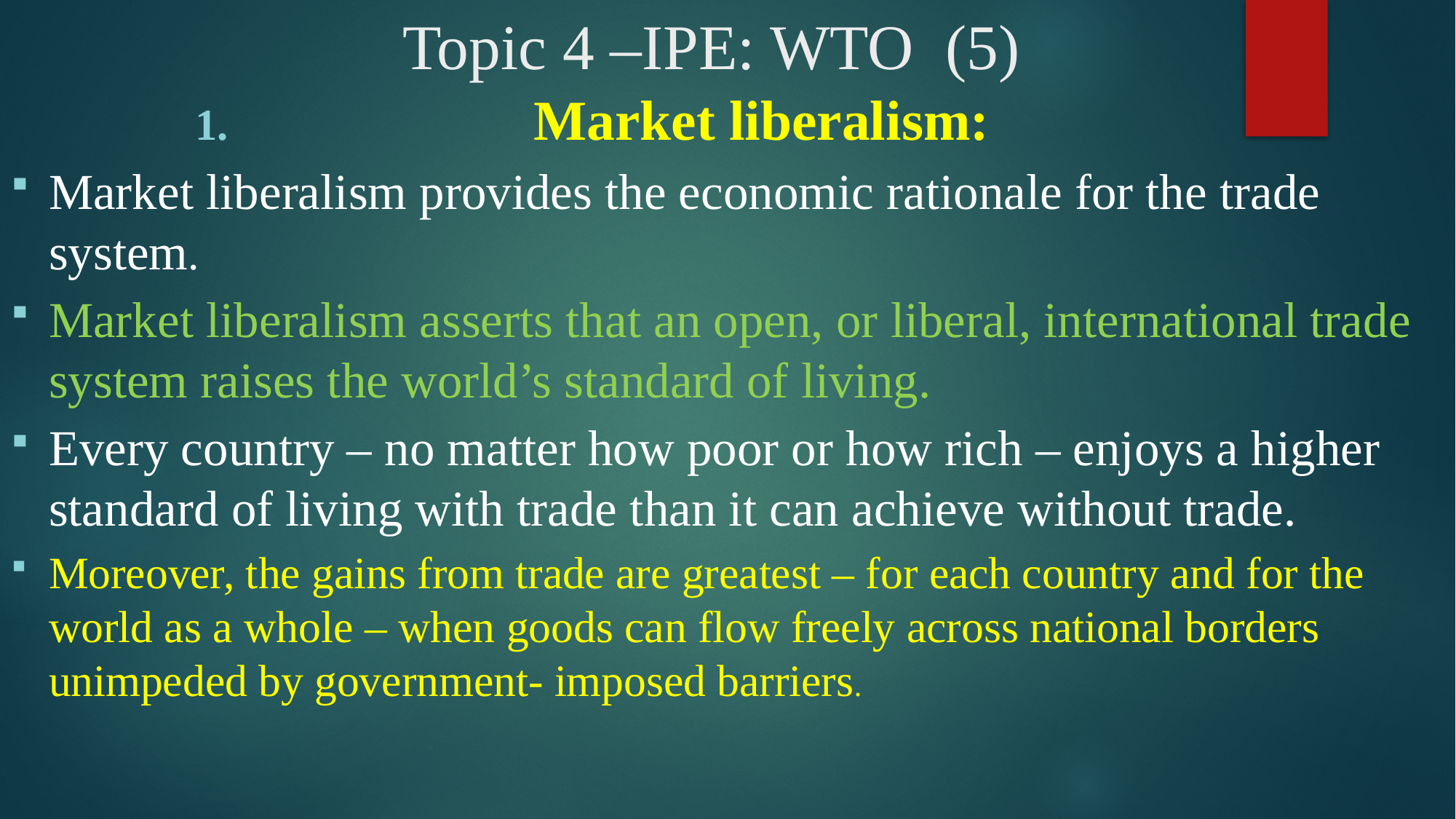

# Topic 4 –IPE: WTO  (5)
Market liberalism:
Market liberalism provides the economic rationale for the trade system.
Market liberalism asserts that an open, or liberal, international trade system raises the world’s standard of living.
Every country – no matter how poor or how rich – enjoys a higher standard of living with trade than it can achieve without trade.
Moreover, the gains from trade are greatest – for each country and for the world as a whole – when goods can flow freely across national borders unimpeded by government- imposed barriers.